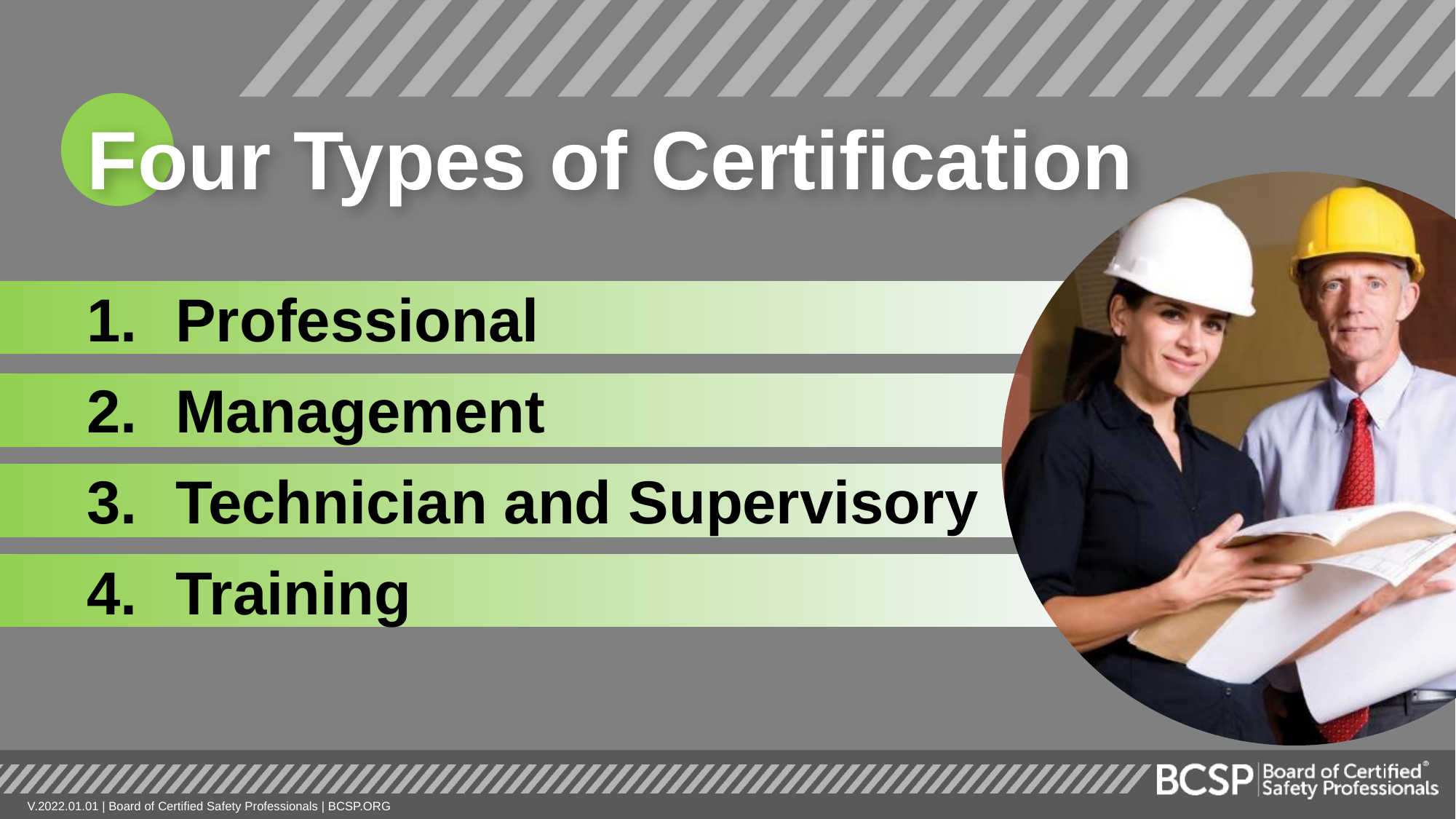

Four Types of Certification

Professional
Management
Technician and Supervisory
Training